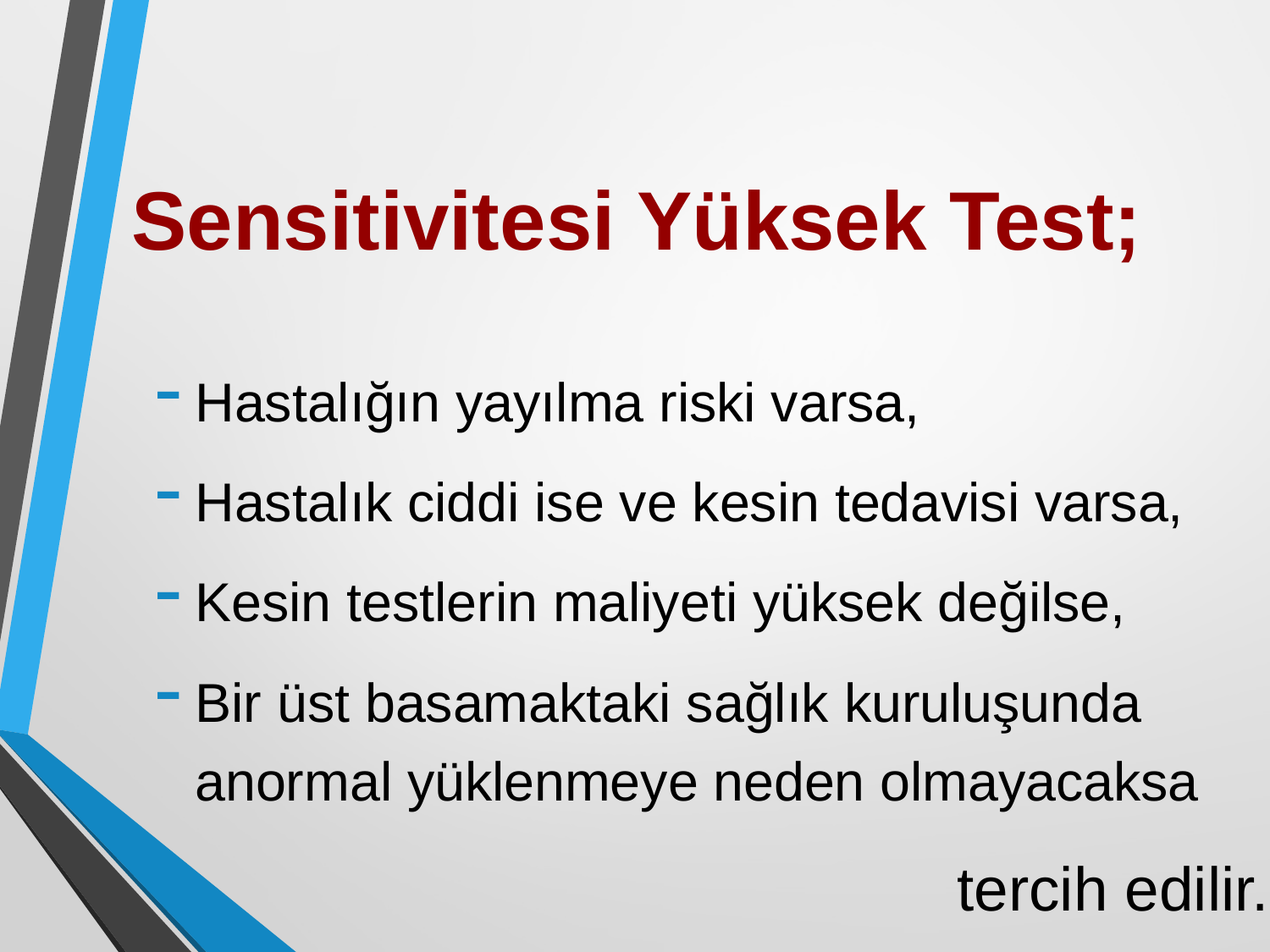

Sensitivitesi Yüksek Test;
Hastalığın yayılma riski varsa,
Hastalık ciddi ise ve kesin tedavisi varsa,
Kesin testlerin maliyeti yüksek değilse,
Bir üst basamaktaki sağlık kuruluşunda anormal yüklenmeye neden olmayacaksa
							tercih edilir.